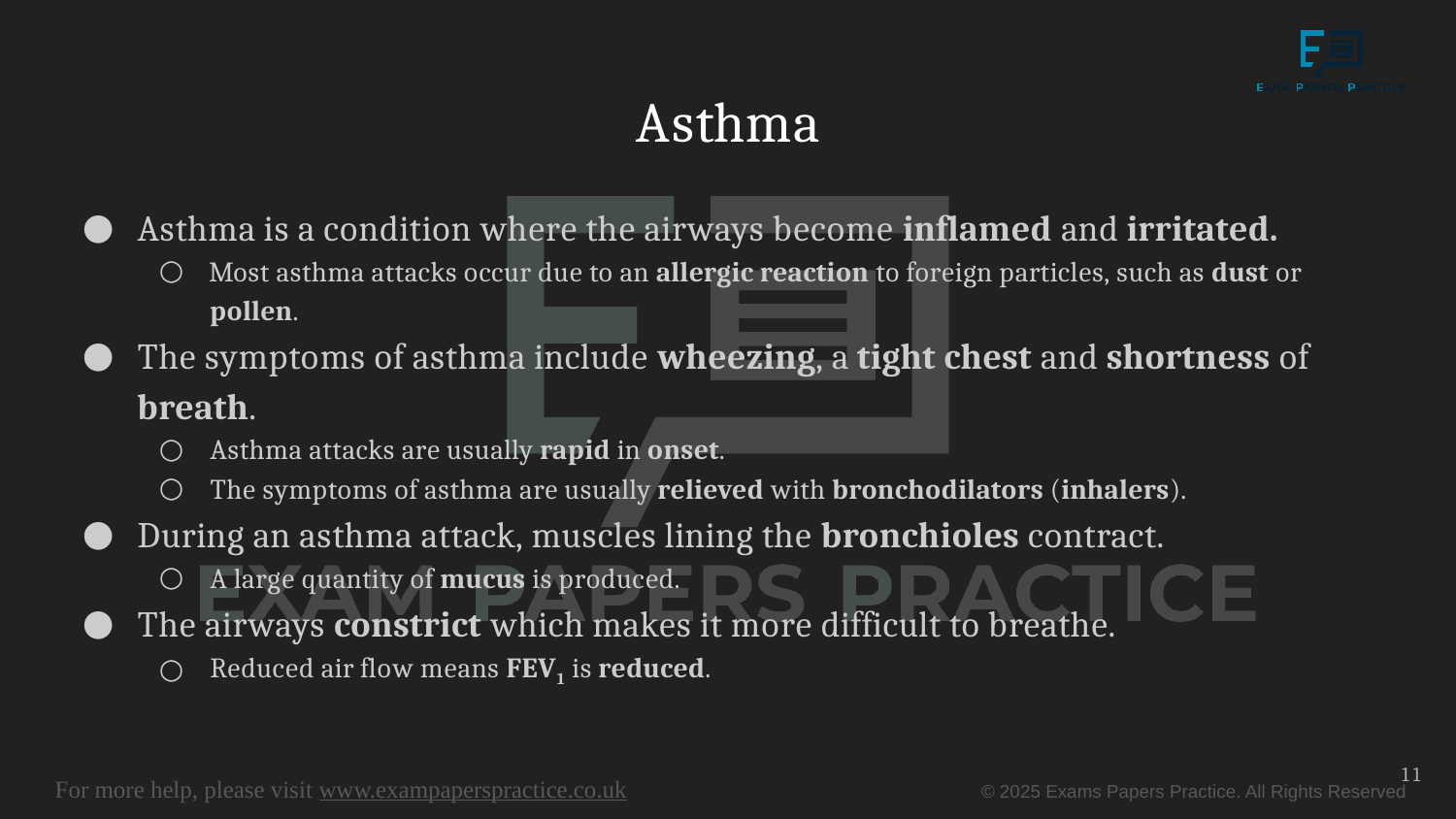

# Asthma

Asthma is a condition where the airways become inflamed and irritated.
Most asthma attacks occur due to an allergic reaction to foreign particles, such as dust or pollen.
The symptoms of asthma include wheezing, a tight chest and shortness of breath.
Asthma attacks are usually rapid in onset.
The symptoms of asthma are usually relieved with bronchodilators (inhalers).
During an asthma attack, muscles lining the bronchioles contract.
A large quantity of mucus is produced.
The airways constrict which makes it more difficult to breathe.
Reduced air flow means FEV1 is reduced.

11